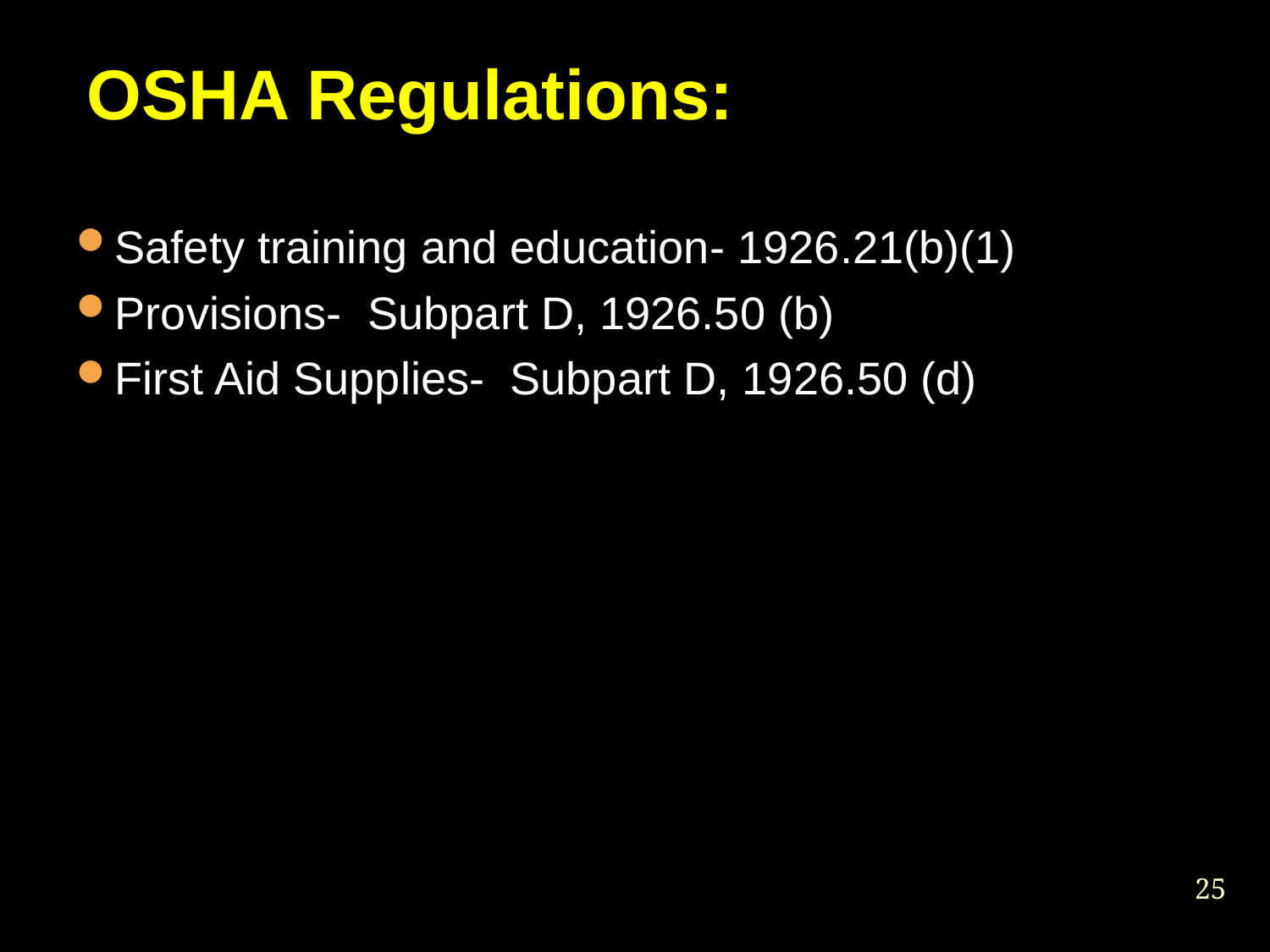

OSHA Regulations:
Safety training and education- 1926.21(b)(1)
Provisions-  Subpart D, 1926.50 (b)
First Aid Supplies-  Subpart D, 1926.50 (d)

25